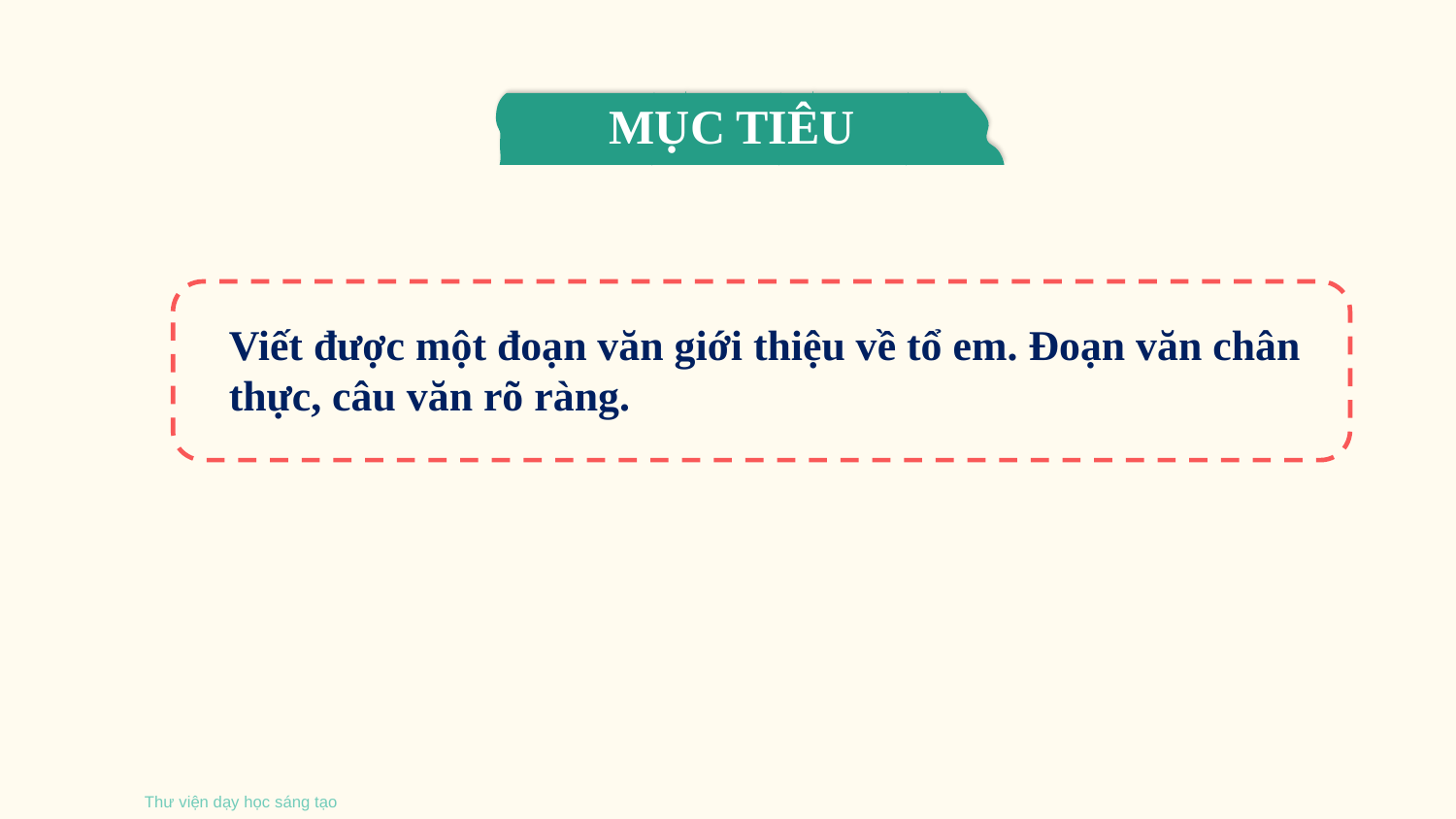

MỤC TIÊU

Viết được một đoạn văn giới thiệu về tổ em. Đoạn văn chân thực, câu văn rõ ràng.